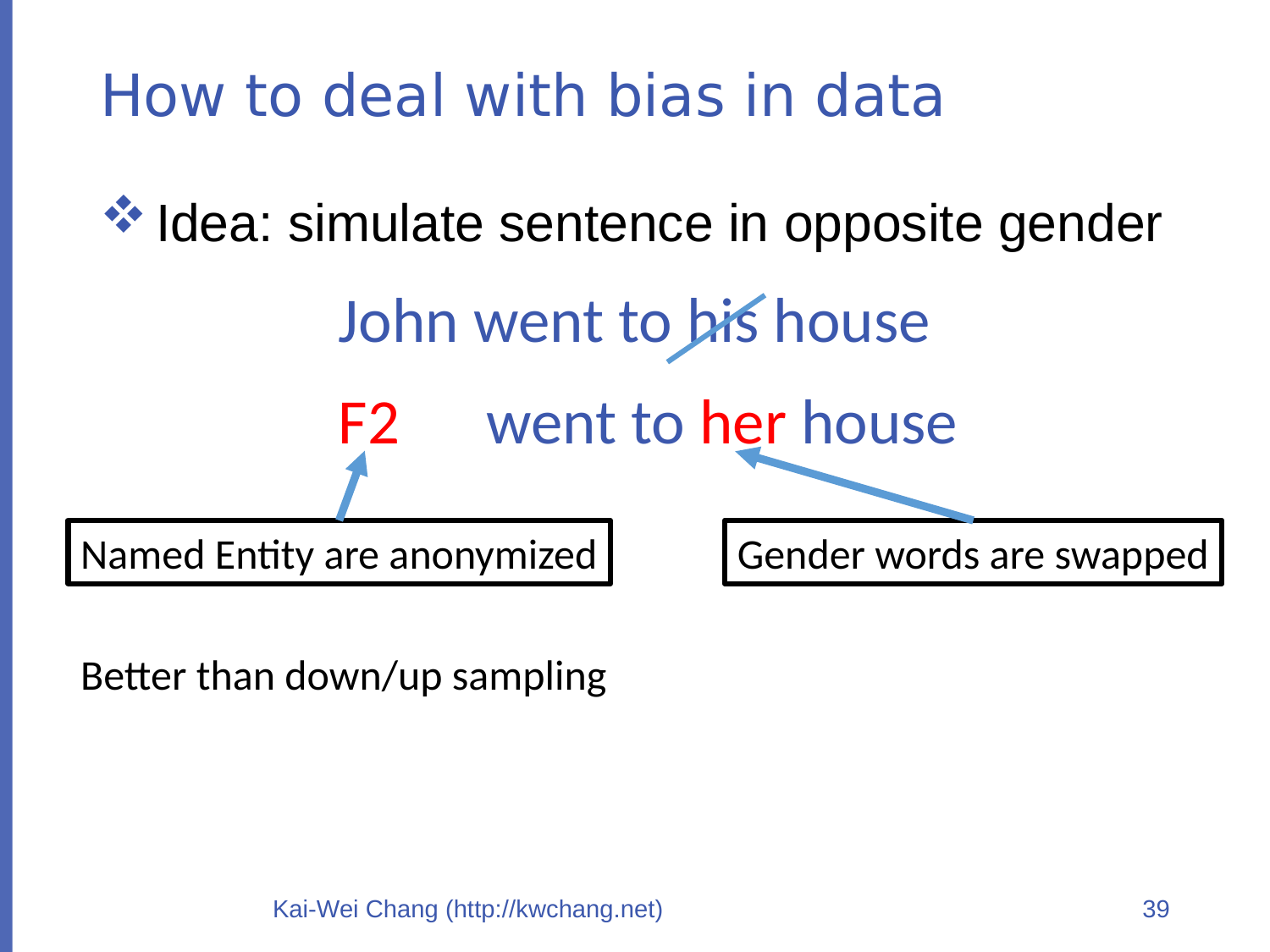

# How to deal with bias in data
Idea: simulate sentence in opposite gender
John went to his house
F2      went to her house
Gender words are swapped
Named Entity are anonymized
Better than down/up sampling
Kai-Wei Chang (http://kwchang.net)
39